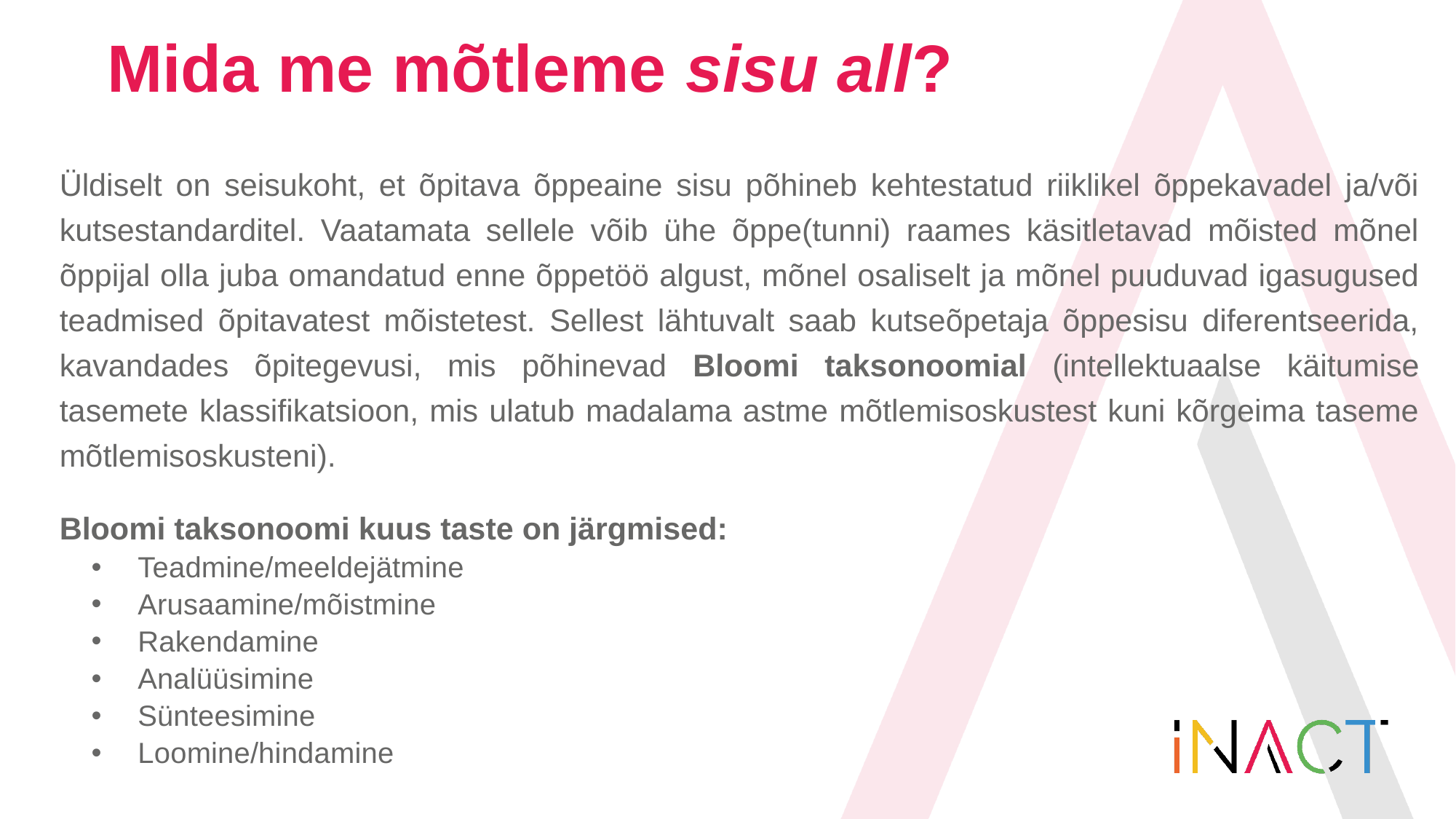

# Mida me mõtleme sisu all?
Üldiselt on seisukoht, et õpitava õppeaine sisu põhineb kehtestatud riiklikel õppekavadel ja/või kutsestandarditel. Vaatamata sellele võib ühe õppe(tunni) raames käsitletavad mõisted mõnel õppijal olla juba omandatud enne õppetöö algust, mõnel osaliselt ja mõnel puuduvad igasugused teadmised õpitavatest mõistetest. Sellest lähtuvalt saab kutseõpetaja õppesisu diferentseerida, kavandades õpitegevusi, mis põhinevad Bloomi taksonoomial (intellektuaalse käitumise tasemete klassifikatsioon, mis ulatub madalama astme mõtlemisoskustest kuni kõrgeima taseme mõtlemisoskusteni).

Bloomi taksonoomi kuus taste on järgmised:
Teadmine/meeldejätmine
Arusaamine/mõistmine
Rakendamine
Analüüsimine
Sünteesimine
Loomine/hindamine